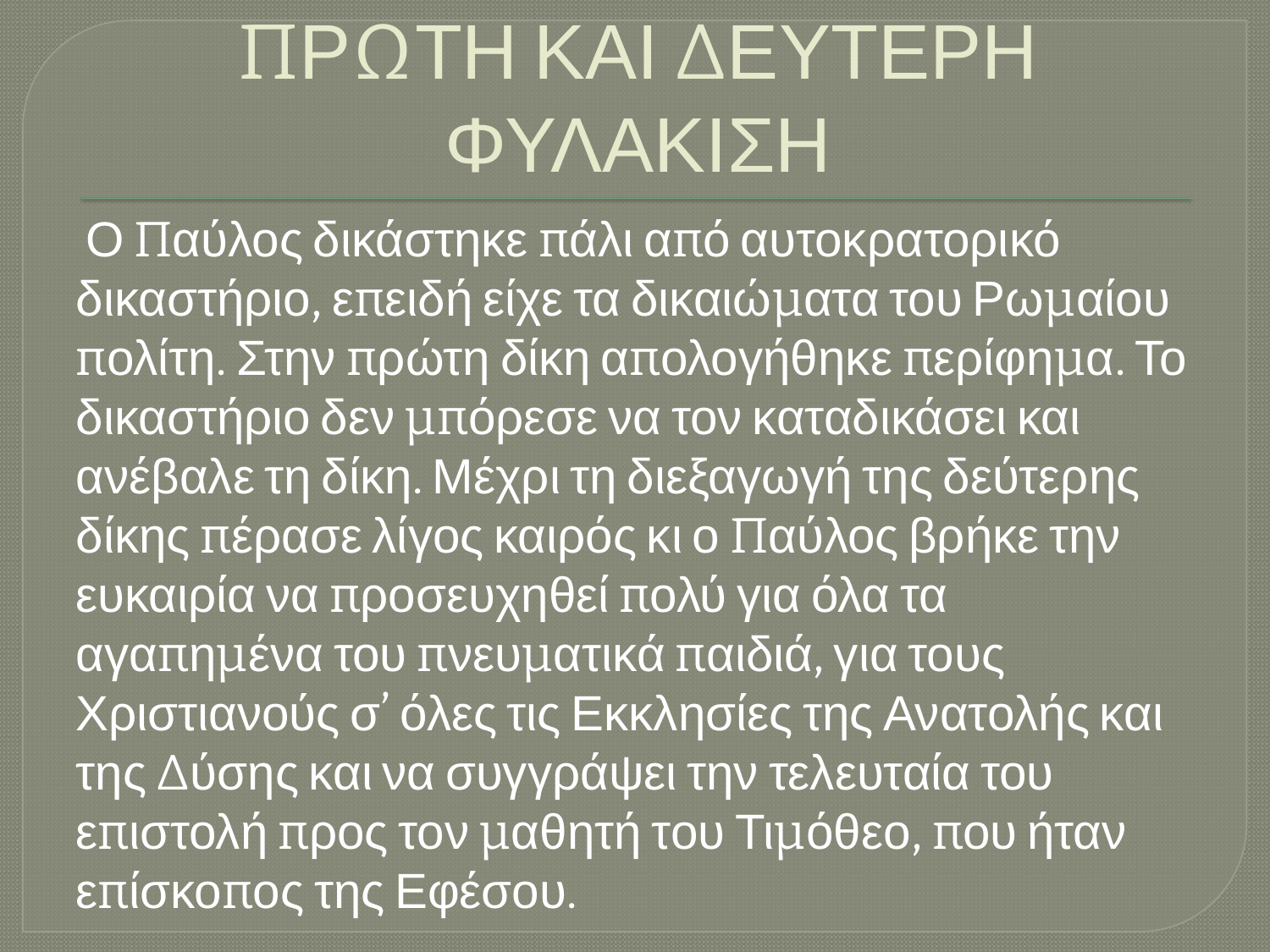

# ΠΡΩΤΗ ΚΑΙ ΔΕΥΤΕΡΗ ΦΥΛΑΚΙΣΗ
 Ο Παύλος δικάστηκε πάλι από αυτοκρατορικό
δικαστήριο, επειδή είχε τα δικαιώματα του Ρωμαίου
πολίτη. Στην πρώτη δίκη απολογήθηκε περίφημα. Το
δικαστήριο δεν μπόρεσε να τον καταδικάσει και
ανέβαλε τη δίκη. Μέχρι τη διεξαγωγή της δεύτερης
δίκης πέρασε λίγος καιρός κι ο Παύλος βρήκε την
ευκαιρία να προσευχηθεί πολύ για όλα τα
αγαπημένα του πνευματικά παιδιά, για τους
Χριστιανούς σ’ όλες τις Εκκλησίες της Ανατολής και
της Δύσης και να συγγράψει την τελευταία του
επιστολή προς τον μαθητή του Τιμόθεο, που ήταν
επίσκοπος της Εφέσου.